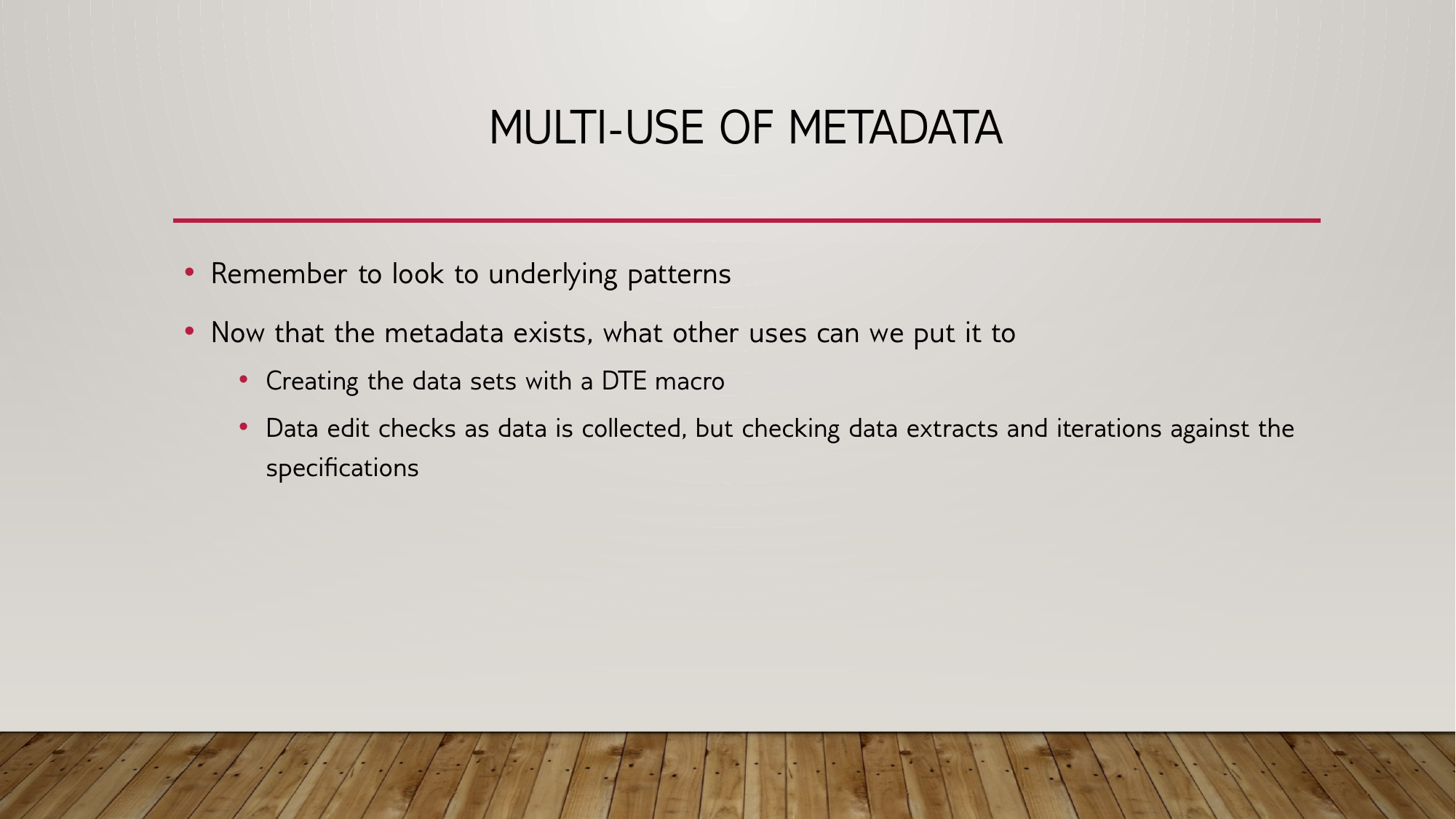

# Multi-Use of Metadata
Remember to look to underlying patterns
Now that the metadata exists, what other uses can we put it to
Creating the data sets with a DTE macro
Data edit checks as data is collected, but checking data extracts and iterations against the specifications